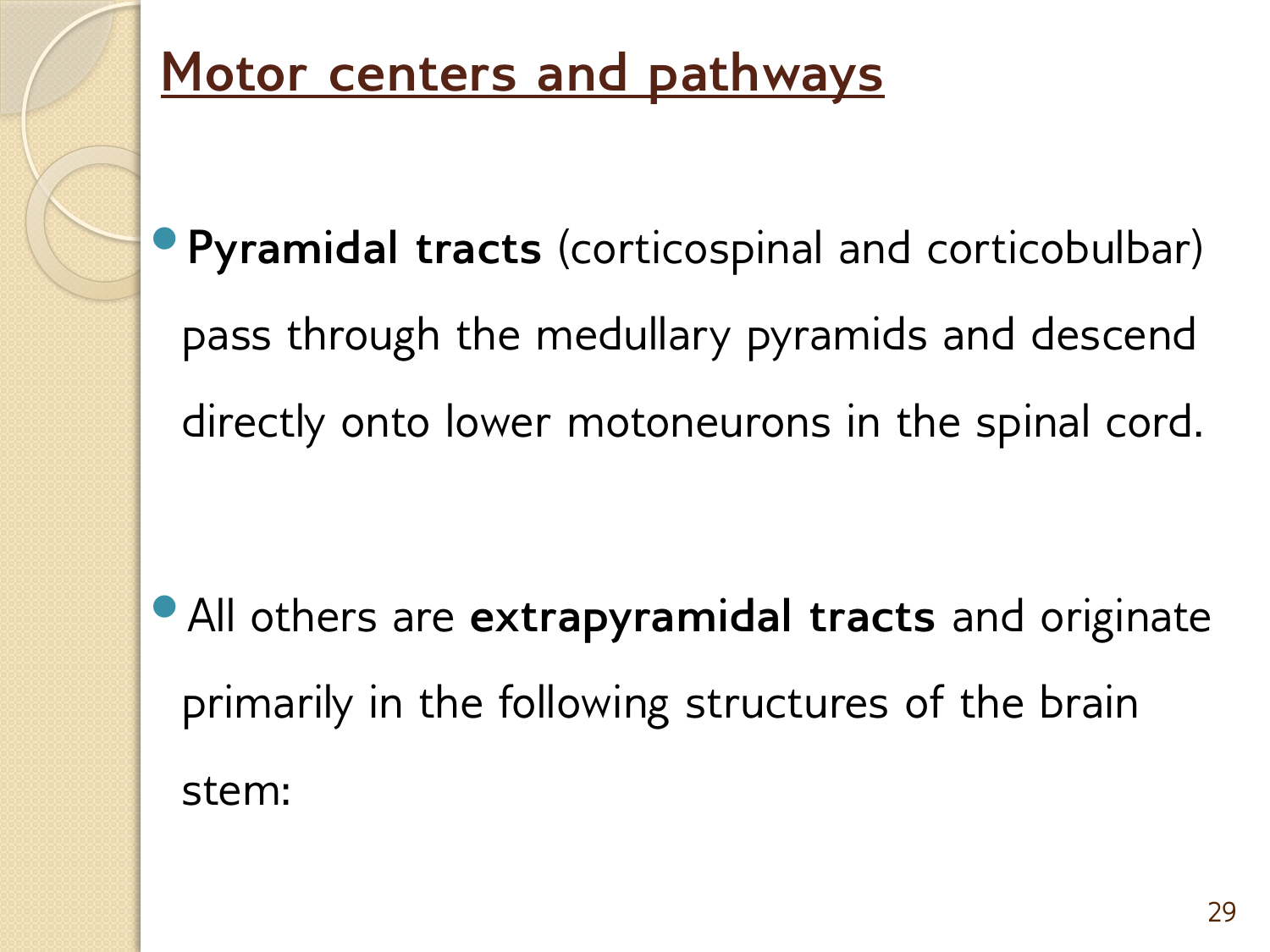

# Motor centers and pathways
Pyramidal tracts (corticospinal and corticobulbar) pass through the medullary pyramids and descend directly onto lower motoneurons in the spinal cord.

All others are extrapyramidal tracts and originate primarily in the following structures of the brain stem:
29